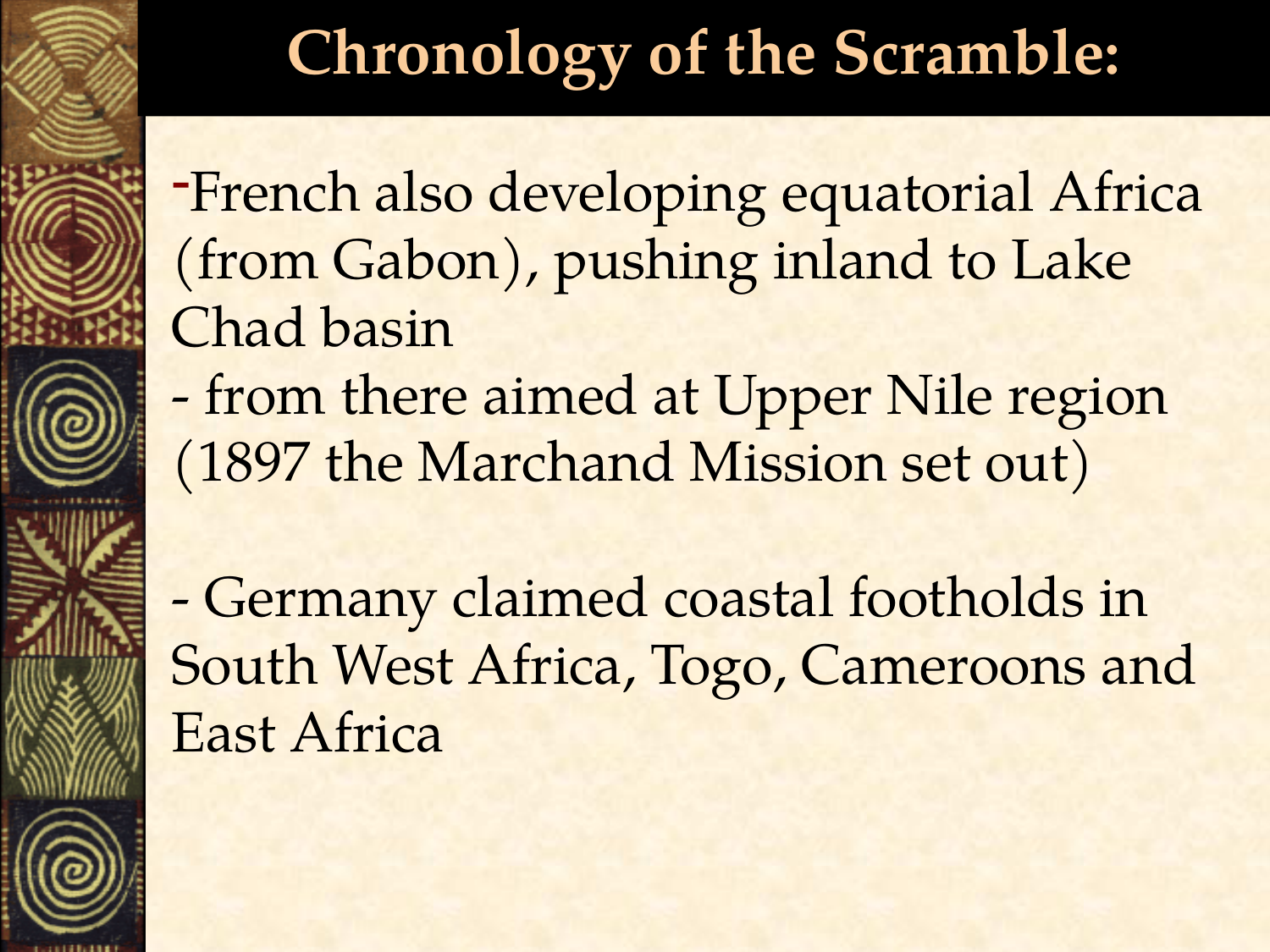

# Chronology of the Scramble:
French also developing equatorial Africa (from Gabon), pushing inland to Lake Chad basin
- from there aimed at Upper Nile region (1897 the Marchand Mission set out)
- Germany claimed coastal footholds in South West Africa, Togo, Cameroons and East Africa